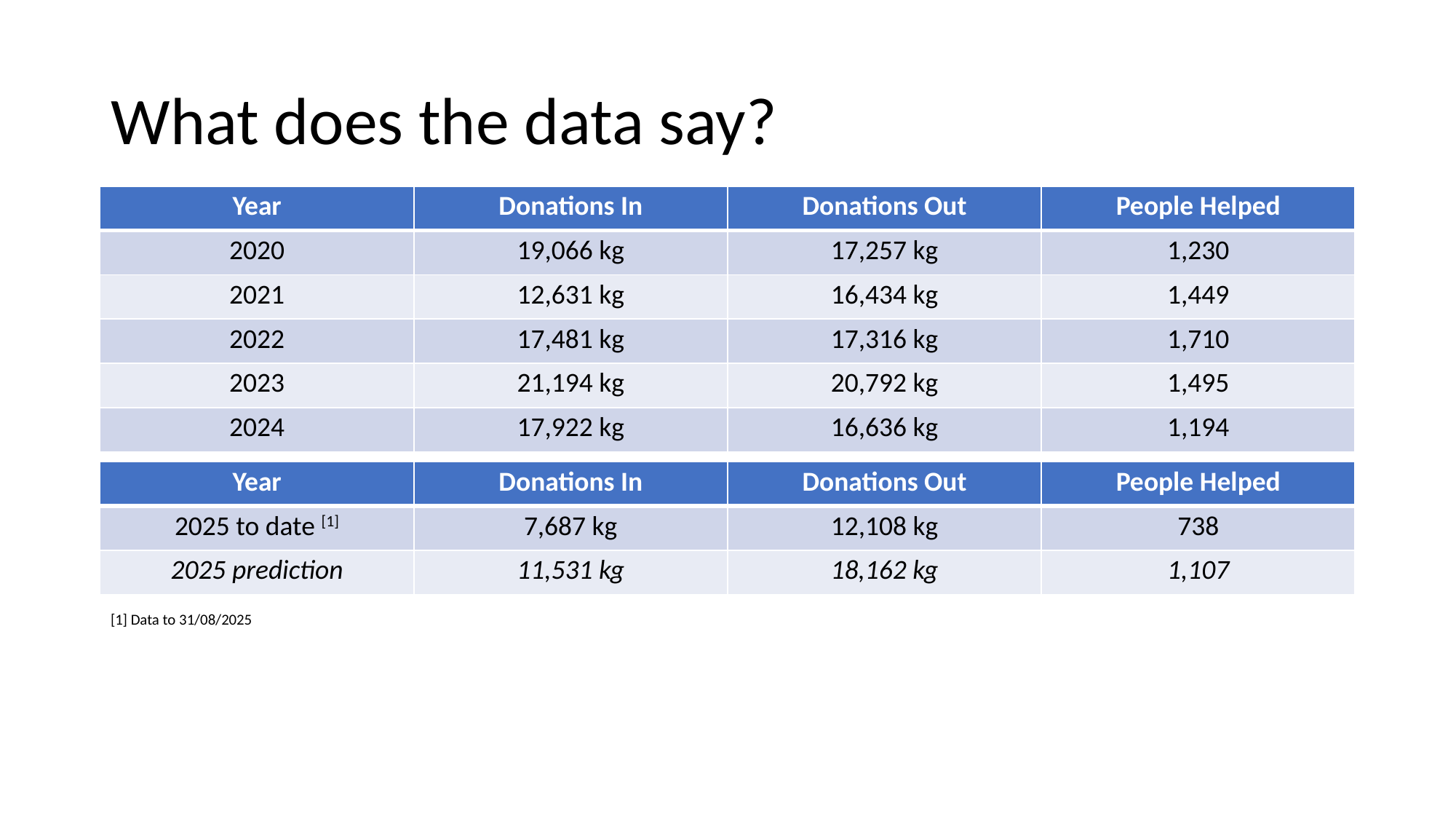

# What does the data say?
| Year | Donations In | Donations Out | People Helped |
| --- | --- | --- | --- |
| 2020 | 19,066 kg | 17,257 kg | 1,230 |
| 2021 | 12,631 kg | 16,434 kg | 1,449 |
| 2022 | 17,481 kg | 17,316 kg | 1,710 |
| 2023 | 21,194 kg | 20,792 kg | 1,495 |
| 2024 | 17,922 kg | 16,636 kg | 1,194 |
| Year | Donations In | Donations Out | People Helped |
| --- | --- | --- | --- |
| 2025 to date [1] | 7,687 kg | 12,108 kg | 738 |
| 2025 prediction | 11,531 kg | 18,162 kg | 1,107 |
[1] Data to 31/08/2025